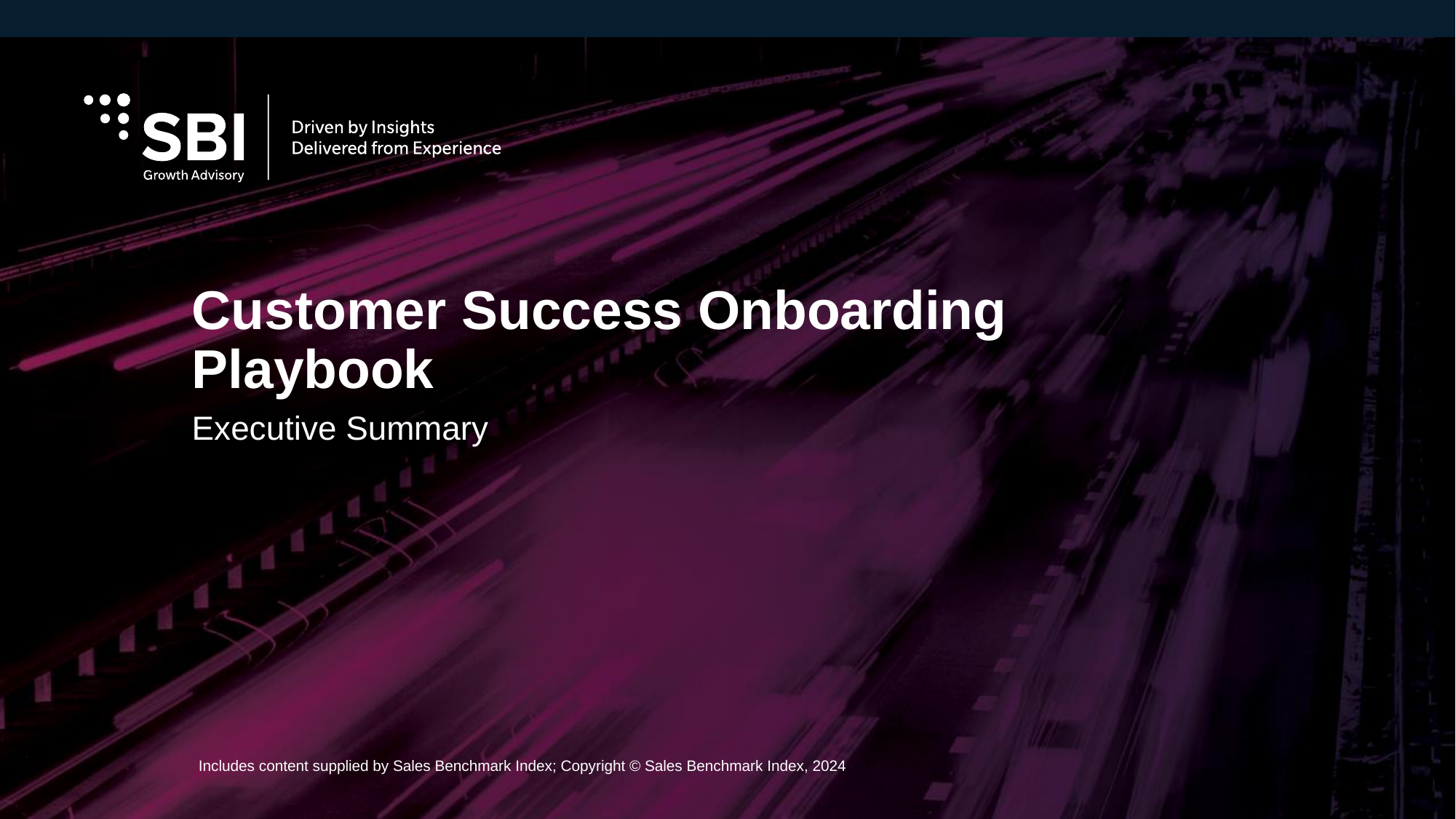

# Customer Success Onboarding Playbook
Executive Summary